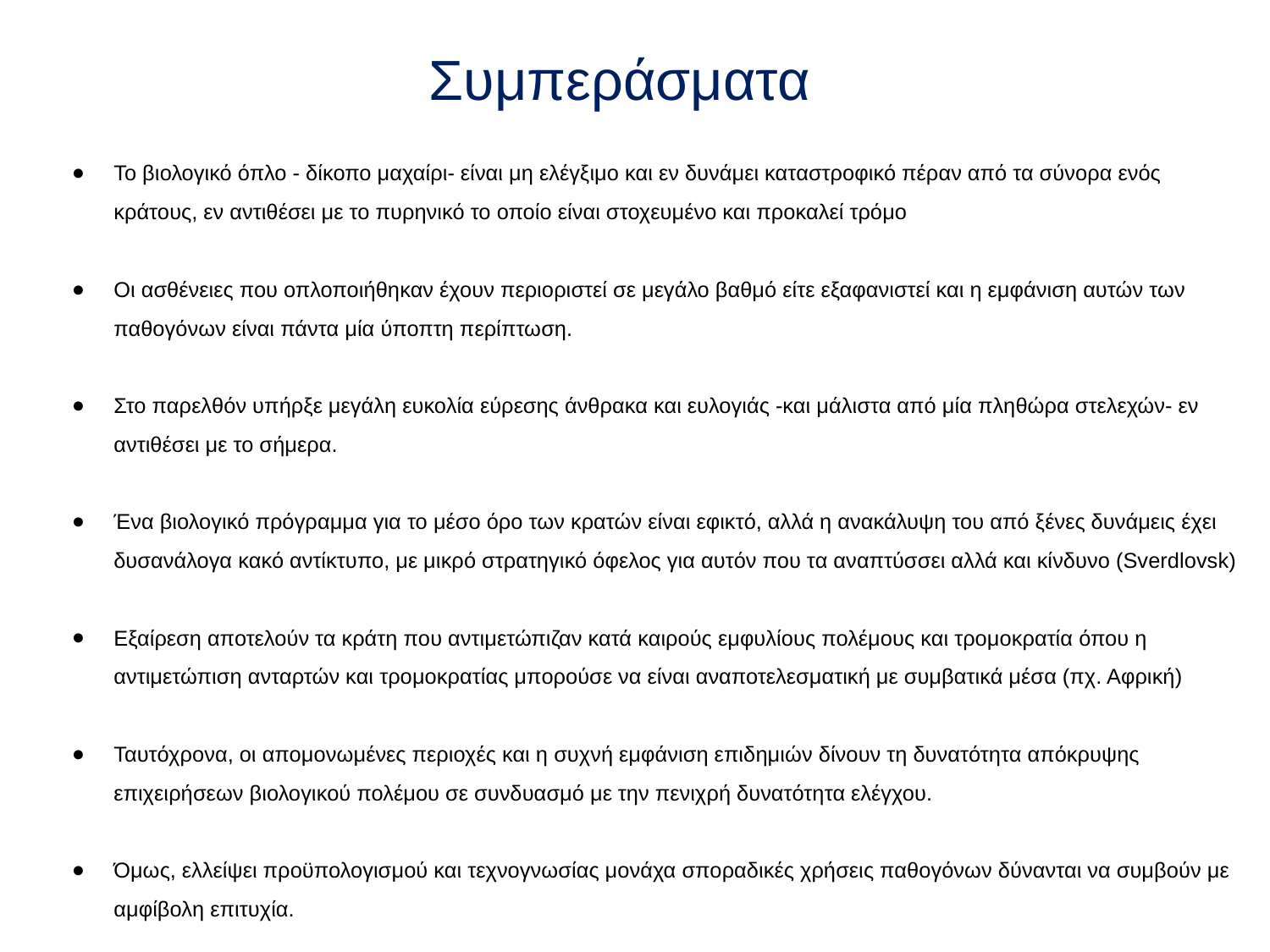

# Συμπεράσματα
Το βιολογικό όπλο - δίκοπο μαχαίρι- είναι μη ελέγξιμο και εν δυνάμει καταστροφικό πέραν από τα σύνορα ενός κράτους, εν αντιθέσει με το πυρηνικό το οποίο είναι στοχευμένο και προκαλεί τρόμο

Οι ασθένειες που οπλοποιήθηκαν έχουν περιοριστεί σε μεγάλο βαθμό είτε εξαφανιστεί και η εμφάνιση αυτών των παθογόνων είναι πάντα μία ύποπτη περίπτωση.

Στο παρελθόν υπήρξε μεγάλη ευκολία εύρεσης άνθρακα και ευλογιάς -και μάλιστα από μία πληθώρα στελεχών- εν αντιθέσει με το σήμερα.

Ένα βιολογικό πρόγραμμα για το μέσο όρο των κρατών είναι εφικτό, αλλά η ανακάλυψη του από ξένες δυνάμεις έχει δυσανάλογα κακό αντίκτυπο, με μικρό στρατηγικό όφελος για αυτόν που τα αναπτύσσει αλλά και κίνδυνο (Sverdlovsk)

Εξαίρεση αποτελούν τα κράτη που αντιμετώπιζαν κατά καιρούς εμφυλίους πολέμους και τρομοκρατία όπου η αντιμετώπιση ανταρτών και τρομοκρατίας μπορούσε να είναι αναποτελεσματική με συμβατικά μέσα (πχ. Αφρική)

Ταυτόχρονα, οι απομονωμένες περιοχές και η συχνή εμφάνιση επιδημιών δίνουν τη δυνατότητα απόκρυψης επιχειρήσεων βιολογικού πολέμου σε συνδυασμό με την πενιχρή δυνατότητα ελέγχου.

Όμως, ελλείψει προϋπολογισμού και τεχνογνωσίας μονάχα σποραδικές χρήσεις παθογόνων δύνανται να συμβούν με αμφίβολη επιτυχία.